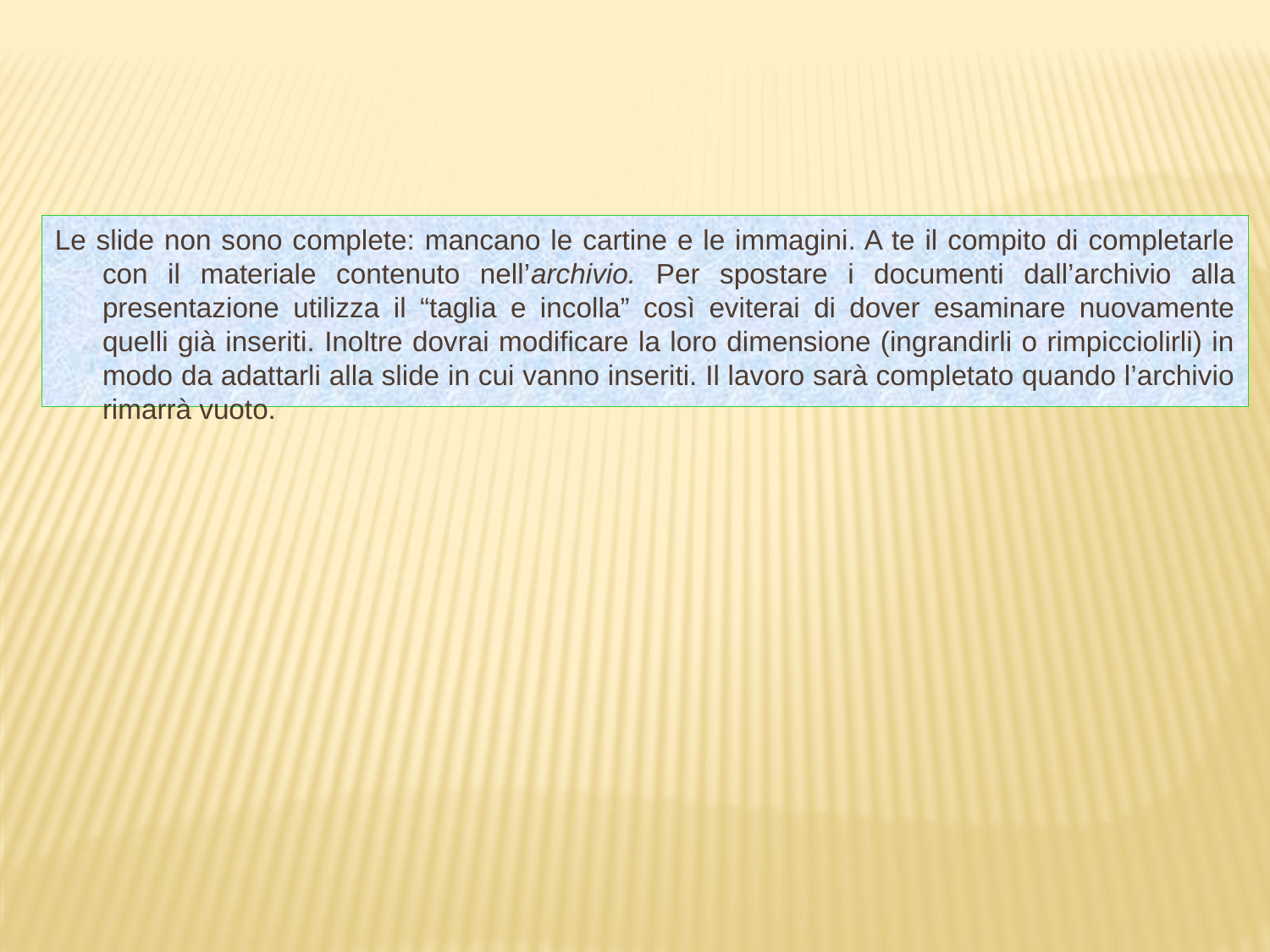

Le slide non sono complete: mancano le cartine e le immagini. A te il compito di completarle con il materiale contenuto nell’archivio. Per spostare i documenti dall’archivio alla presentazione utilizza il “taglia e incolla” così eviterai di dover esaminare nuovamente quelli già inseriti. Inoltre dovrai modificare la loro dimensione (ingrandirli o rimpicciolirli) in modo da adattarli alla slide in cui vanno inseriti. Il lavoro sarà completato quando l’archivio rimarrà vuoto.